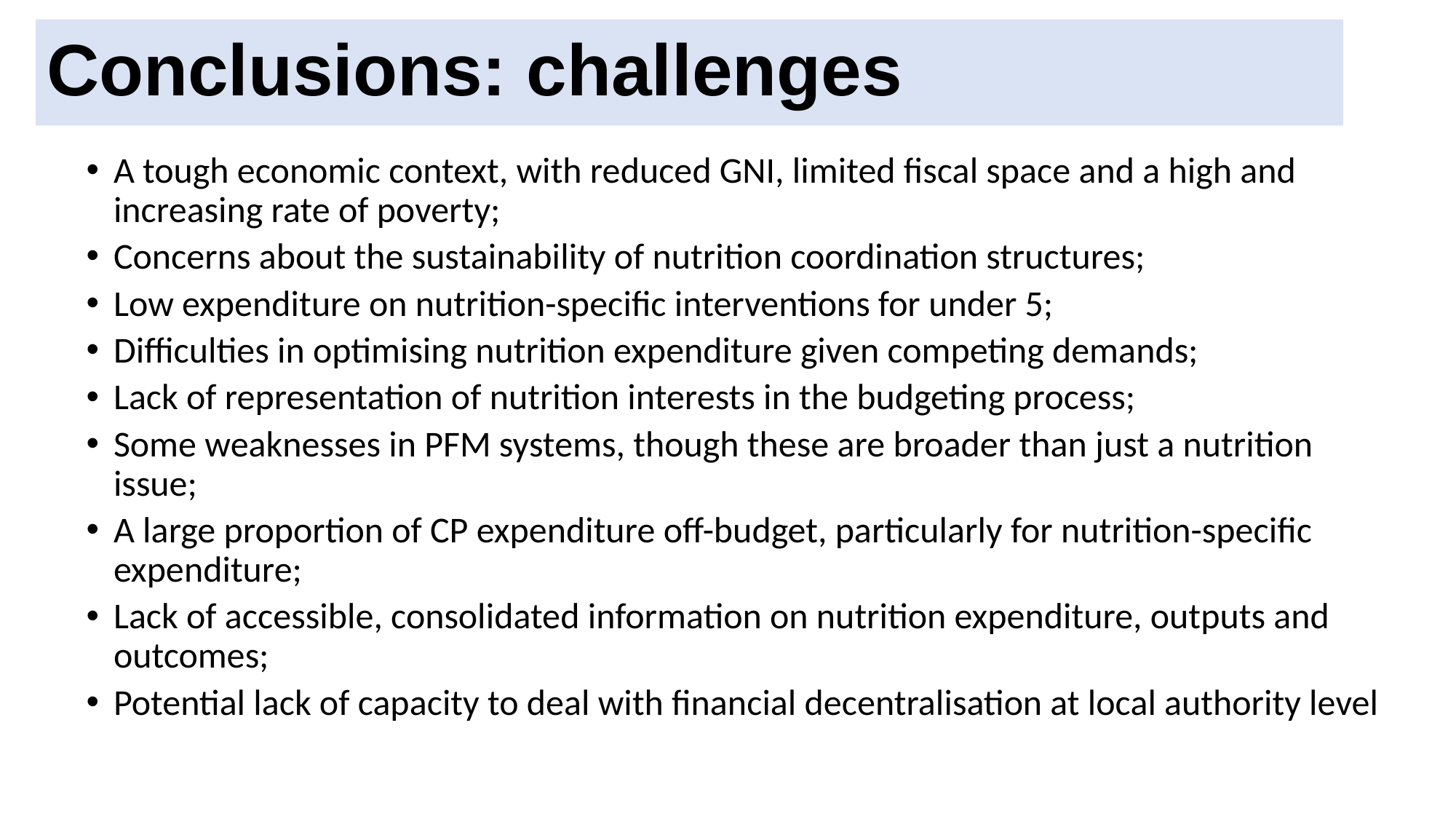

# Conclusions: challenges
A tough economic context, with reduced GNI, limited fiscal space and a high and increasing rate of poverty;
Concerns about the sustainability of nutrition coordination structures;
Low expenditure on nutrition-specific interventions for under 5;
Difficulties in optimising nutrition expenditure given competing demands;
Lack of representation of nutrition interests in the budgeting process;
Some weaknesses in PFM systems, though these are broader than just a nutrition issue;
A large proportion of CP expenditure off-budget, particularly for nutrition-specific expenditure;
Lack of accessible, consolidated information on nutrition expenditure, outputs and outcomes;
Potential lack of capacity to deal with financial decentralisation at local authority level